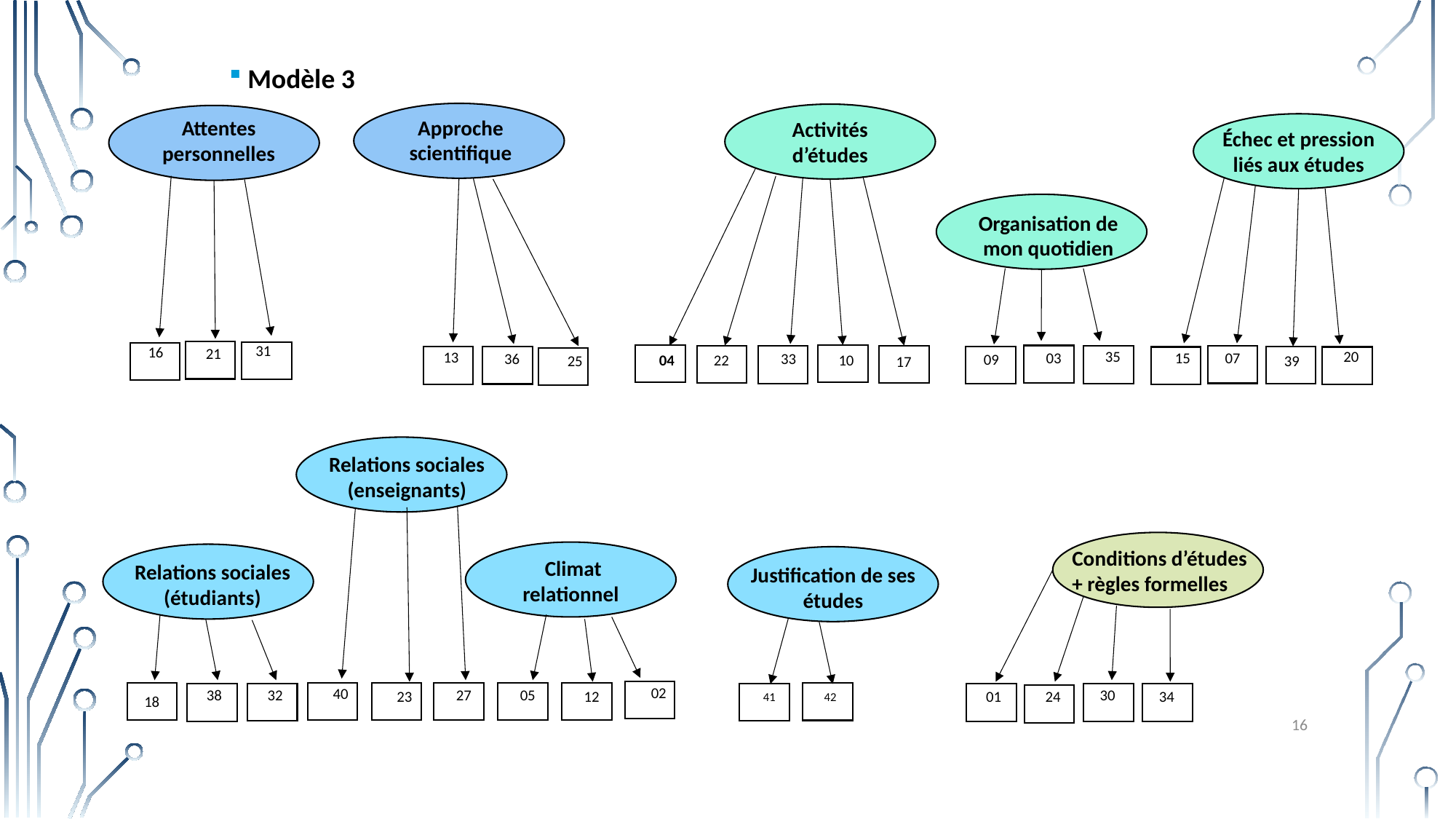

Modèle 3

Approche scientifique
Attentes personnelles
Activités d’études

Échec et pression liés aux études

Organisation de mon quotidien
31
16
21
35

20

13

03
15
07
33
36
09

10
04
22

25

39

17

Relations sociales (enseignants)

Conditions d’études + règles formelles

Climat relationnel
Relations sociales (étudiants)
Justification de ses études
02
40
38
32
27
05
30

23
12
01
24
34
18

41
42

16